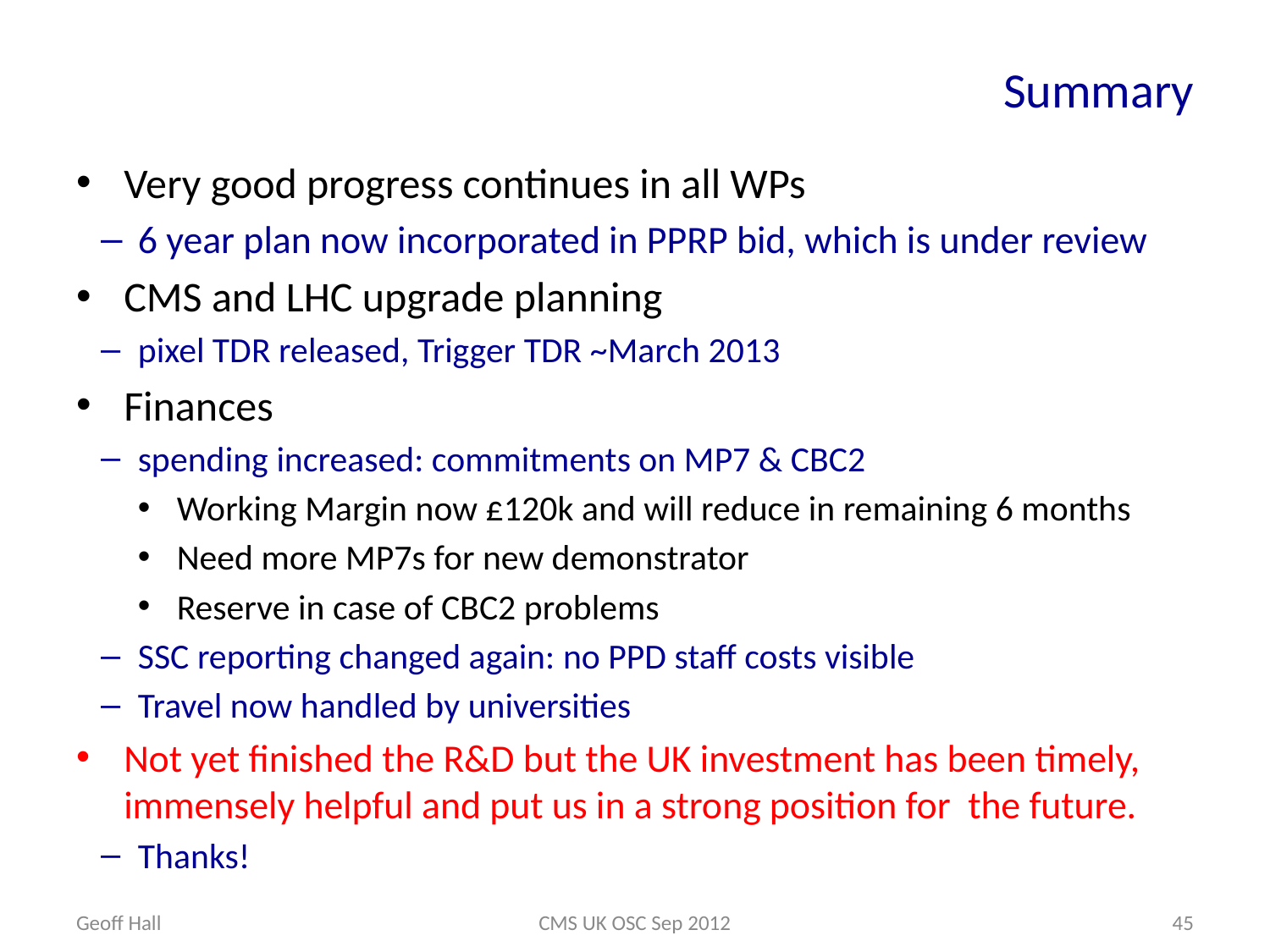

# Summary
Very good progress continues in all WPs
6 year plan now incorporated in PPRP bid, which is under review
CMS and LHC upgrade planning
pixel TDR released, Trigger TDR ~March 2013
Finances
spending increased: commitments on MP7 & CBC2
Working Margin now £120k and will reduce in remaining 6 months
Need more MP7s for new demonstrator
Reserve in case of CBC2 problems
SSC reporting changed again: no PPD staff costs visible
Travel now handled by universities
Not yet finished the R&D but the UK investment has been timely, immensely helpful and put us in a strong position for  the future.
Thanks!
Geoff Hall
CMS UK OSC Sep 2012
45